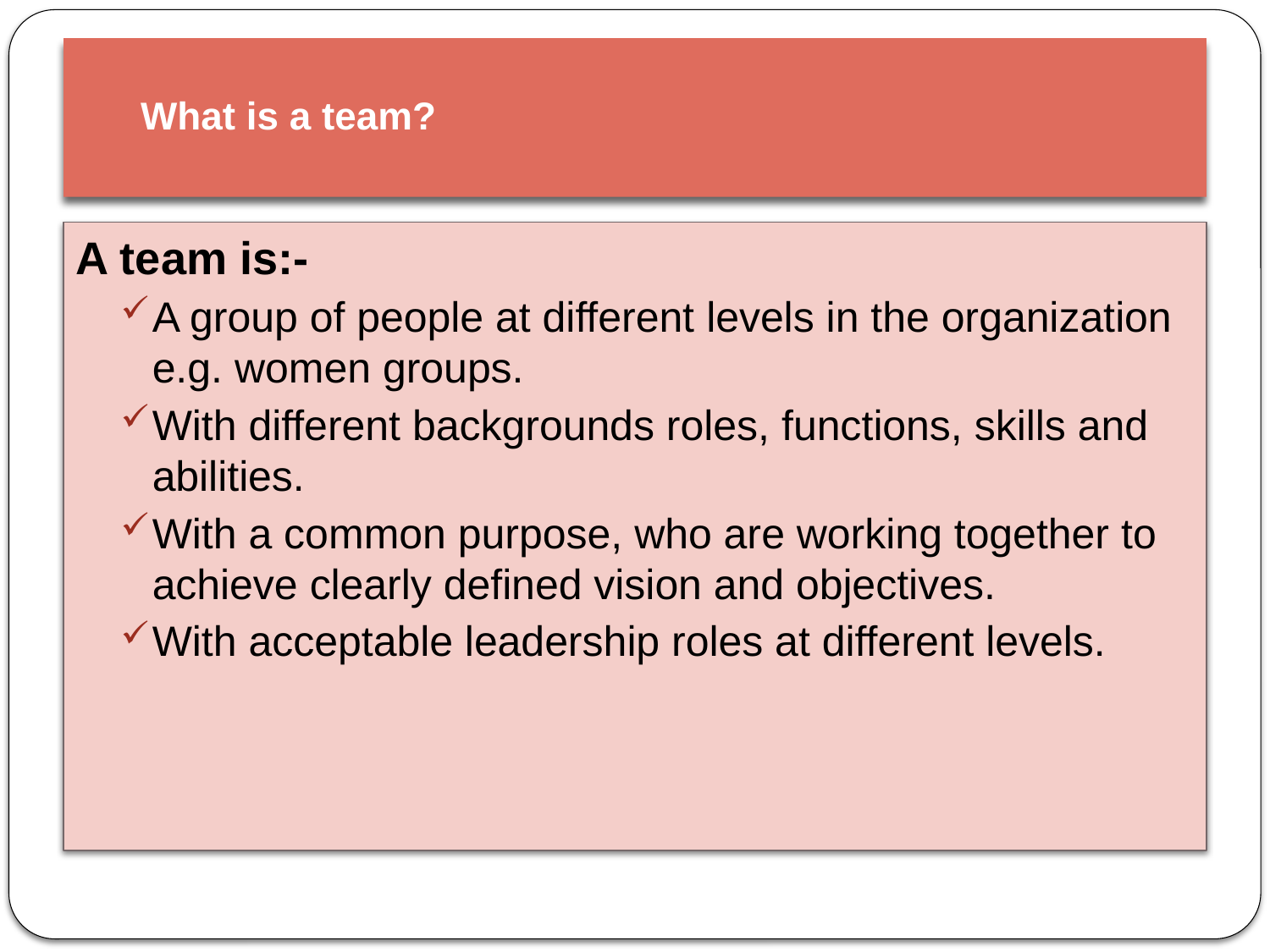

# What is a team?
A team is:-
A group of people at different levels in the organization e.g. women groups.
With different backgrounds roles, functions, skills and abilities.
With a common purpose, who are working together to achieve clearly defined vision and objectives.
With acceptable leadership roles at different levels.